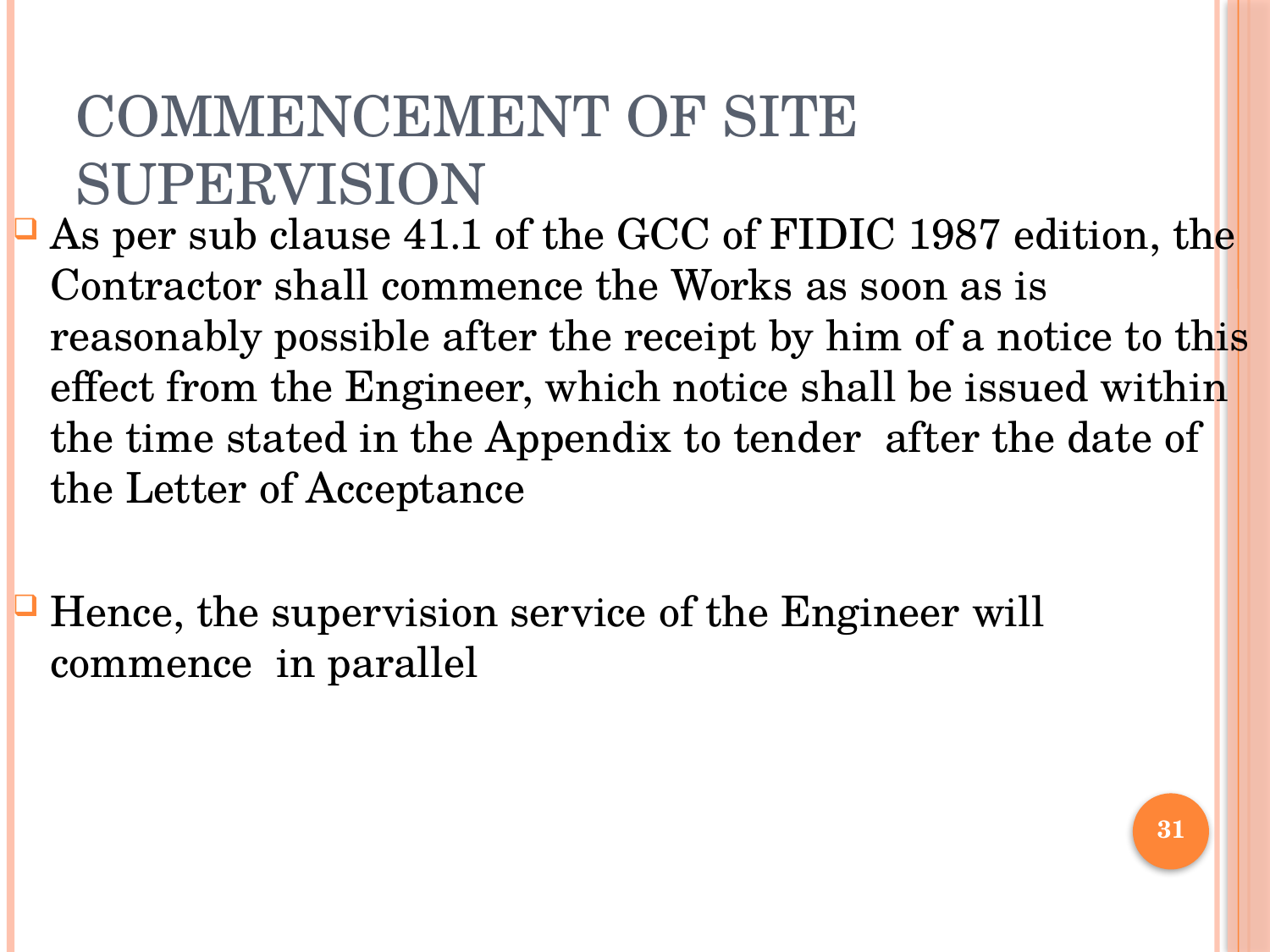

# Commencement of site Supervision
As per sub clause 41.1 of the GCC of FIDIC 1987 edition, the Contractor shall commence the Works as soon as is reasonably possible after the receipt by him of a notice to this effect from the Engineer, which notice shall be issued within the time stated in the Appendix to tender  after the date of the Letter of Acceptance

Hence, the supervision service of the Engineer will commence  in parallel
31